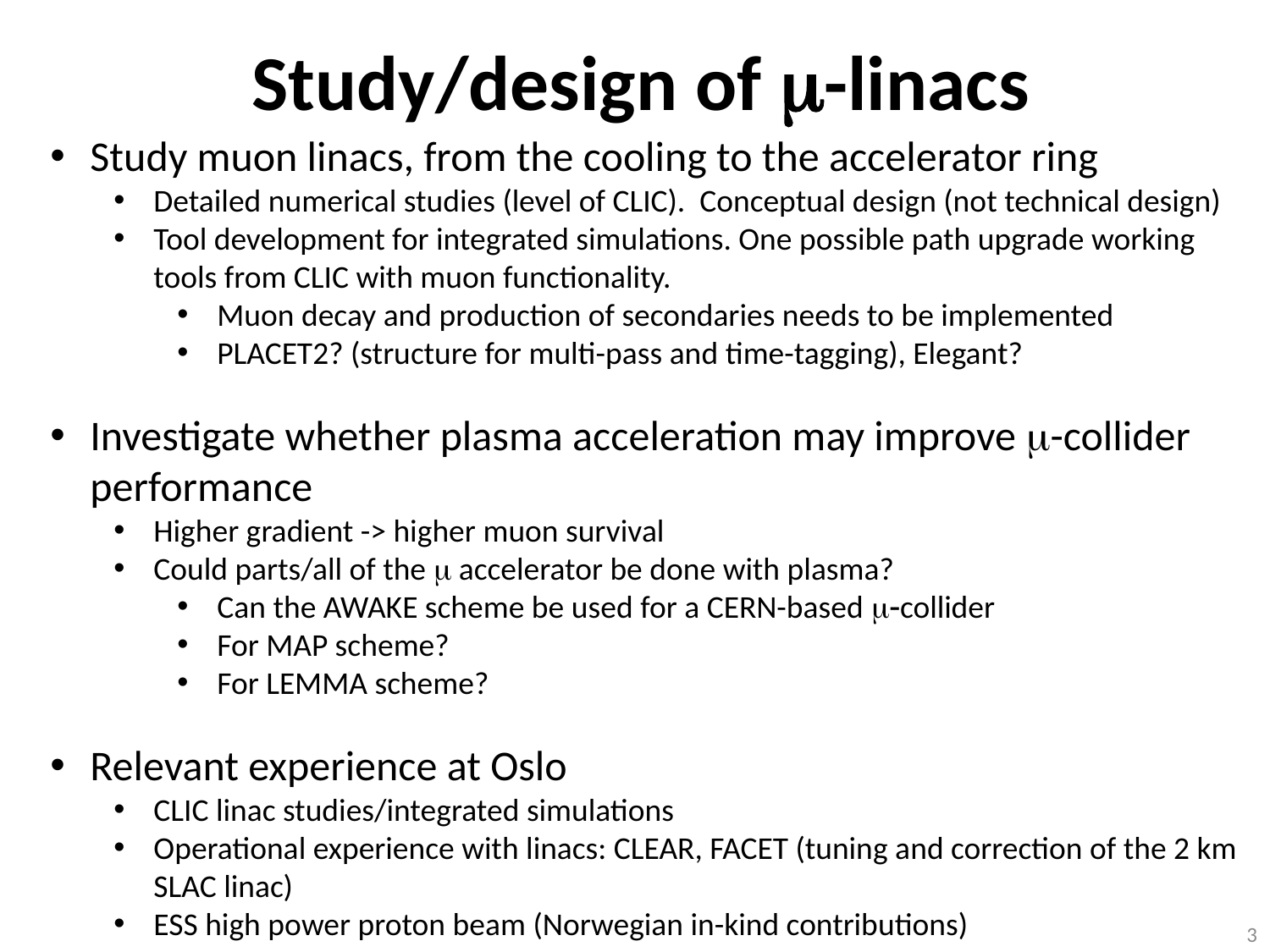

# Study/design of μ-linacs
Study muon linacs, from the cooling to the accelerator ring
Detailed numerical studies (level of CLIC).  Conceptual design (not technical design)
Tool development for integrated simulations. One possible path upgrade working tools from CLIC with muon functionality.
Muon decay and production of secondaries needs to be implemented
PLACET2? (structure for multi-pass and time-tagging), Elegant?

Investigate whether plasma acceleration may improve μ-collider performance
Higher gradient -> higher muon survival
Could parts/all of the μ accelerator be done with plasma?
Can the AWAKE scheme be used for a CERN-based μ−collider
For MAP scheme?
For LEMMA scheme?

Relevant experience at Oslo
CLIC linac studies/integrated simulations
Operational experience with linacs: CLEAR, FACET (tuning and correction of the 2 km SLAC linac)
ESS high power proton beam (Norwegian in-kind contributions)

3